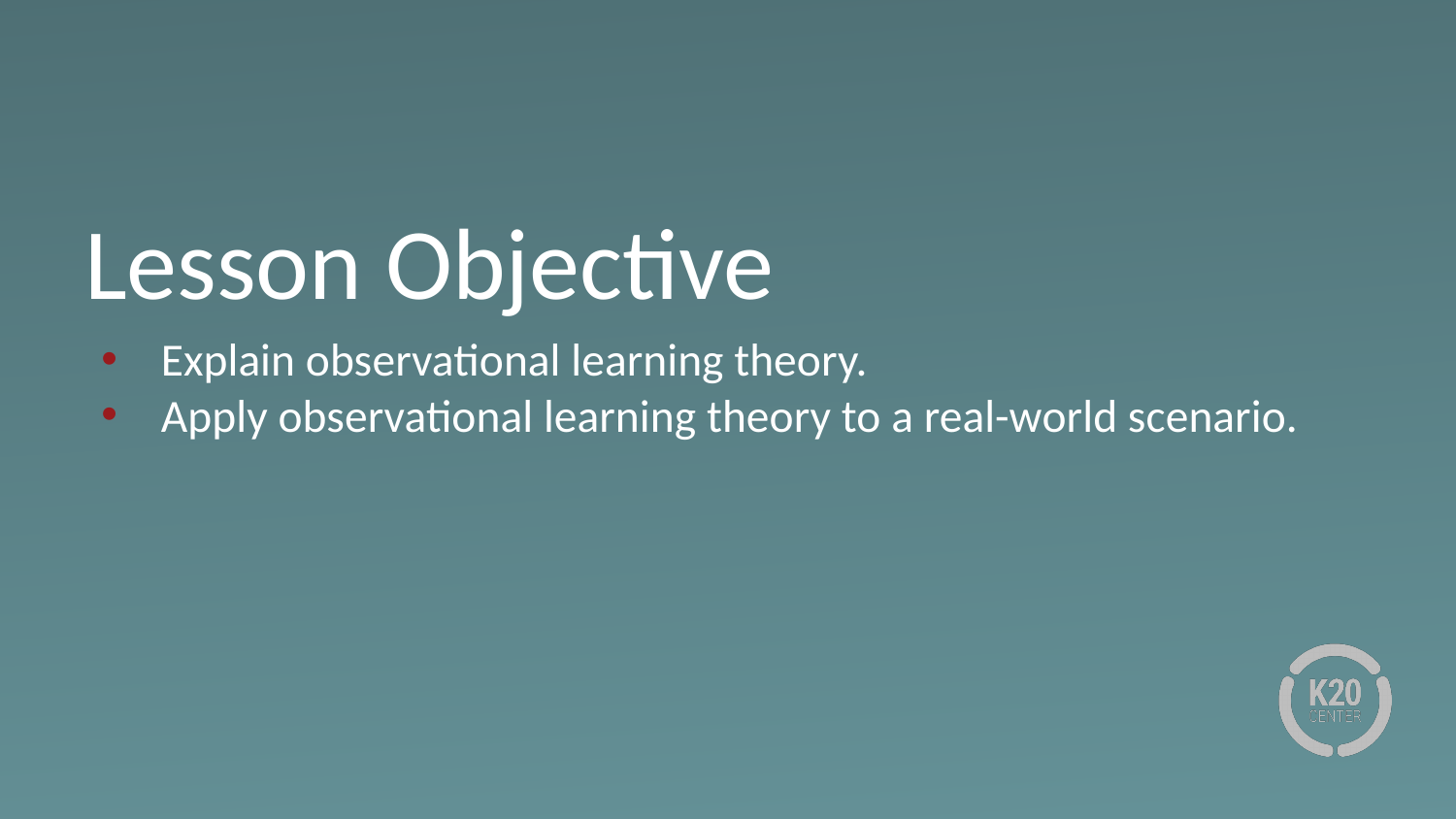

# Lesson Objective
Explain observational learning theory.
Apply observational learning theory to a real-world scenario.